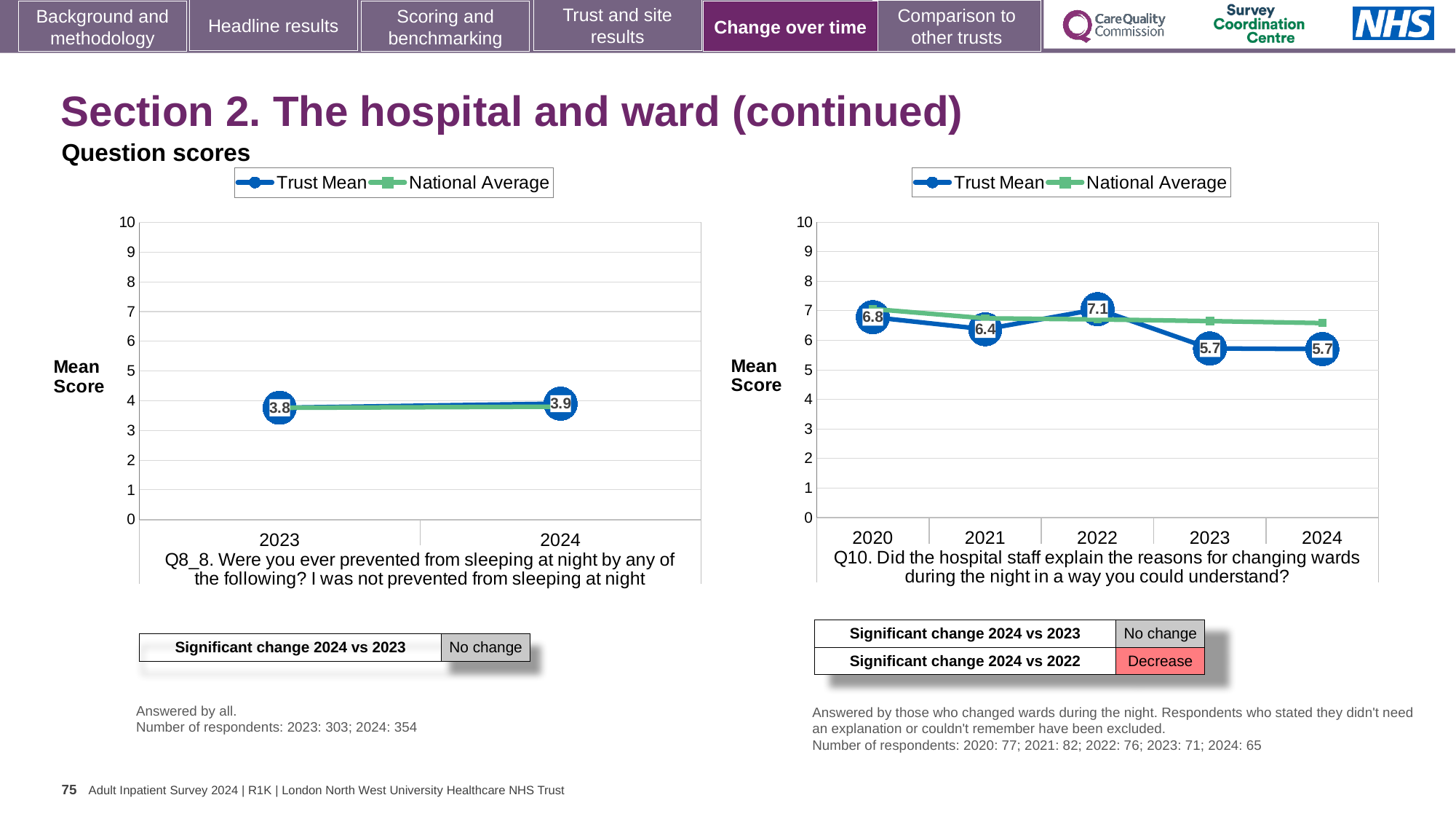

# Section 2. The hospital and ward (continued)
Question scores

### Chart

| Category | Trust Mean | National Average |
|---|---|---|
| 2023 | 3.763313469096043 | 3.761485727133008 |
| 2024 | 3.902225736280997 | 3.79949150847817 |

### Chart

| Category | Trust Mean | National Average |
|---|---|---|
| 2020 | 6.785737202870529 | 7.061689142616049 |
| 2021 | 6.375359715103097 | 6.746088305278632 |
| 2022 | 7.055614632772052 | 6.707879225943124 |
| 2023 | 5.725714673834148 | 6.650978154028581 |
| 2024 | 5.705838291282979 | 6.585020019634379 |
| Significant change 2024 vs 2023 | No change |
| --- | --- |
| Significant change 2024 vs 2022 | Decrease |
| Significant change 2024 vs 2023 | No change |
| --- | --- |
Answered by all.
Number of respondents: 2023: 303; 2024: 354
Answered by those who changed wards during the night. Respondents who stated they didn't need an explanation or couldn't remember have been excluded.
Number of respondents: 2020: 77; 2021: 82; 2022: 76; 2023: 71; 2024: 65
75